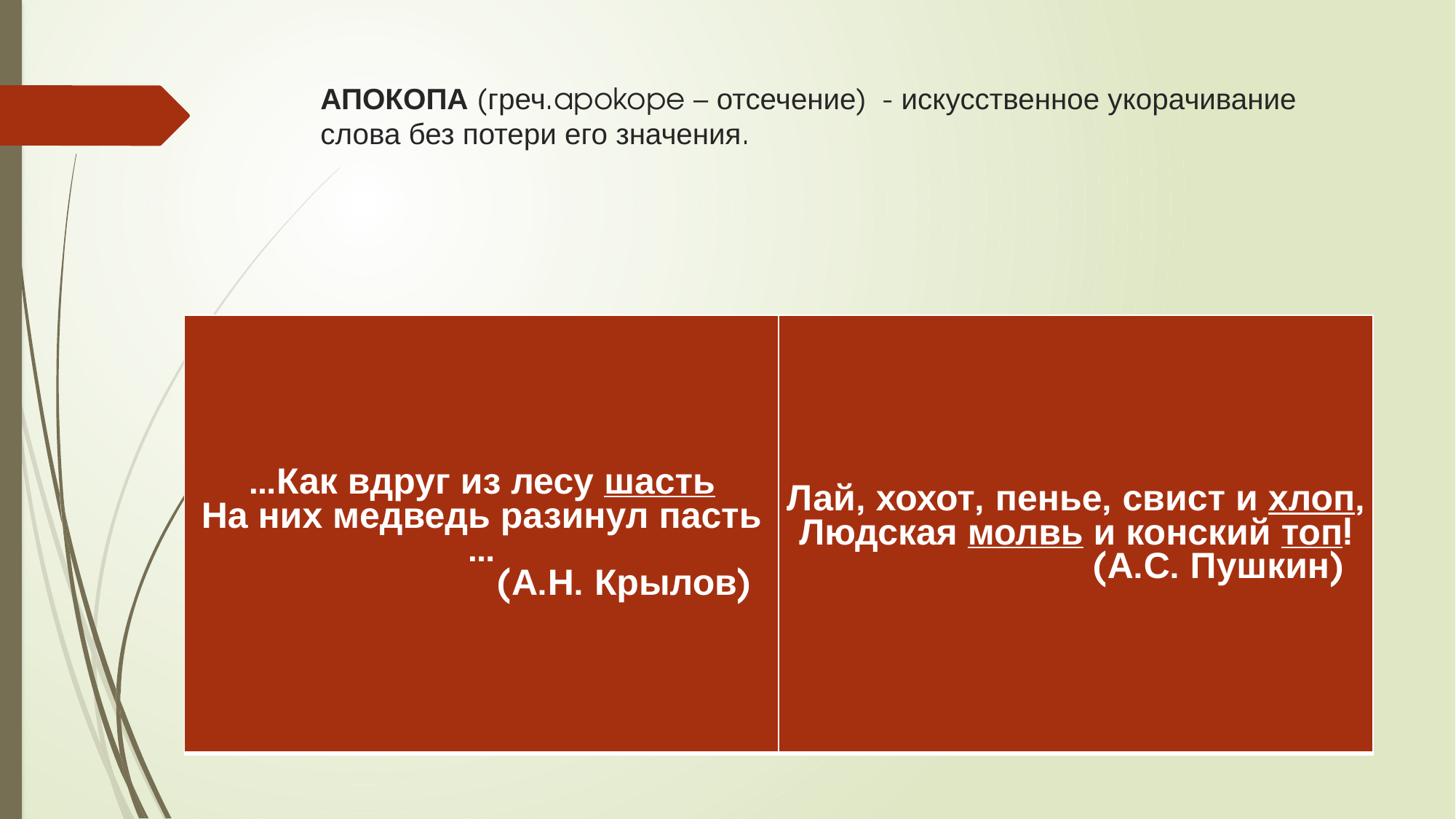

# АПОКОПА (греч.apokope – отсечение)  - искусственное укорачивание слова без потери его значения.
| …Как вдруг из лесу шасть На них медведь разинул пасть …                             (А.Н. Крылов) | Лай, хохот, пенье, свист и хлоп, Людская молвь и конский топ!                             (А.С. Пушкин) |
| --- | --- |